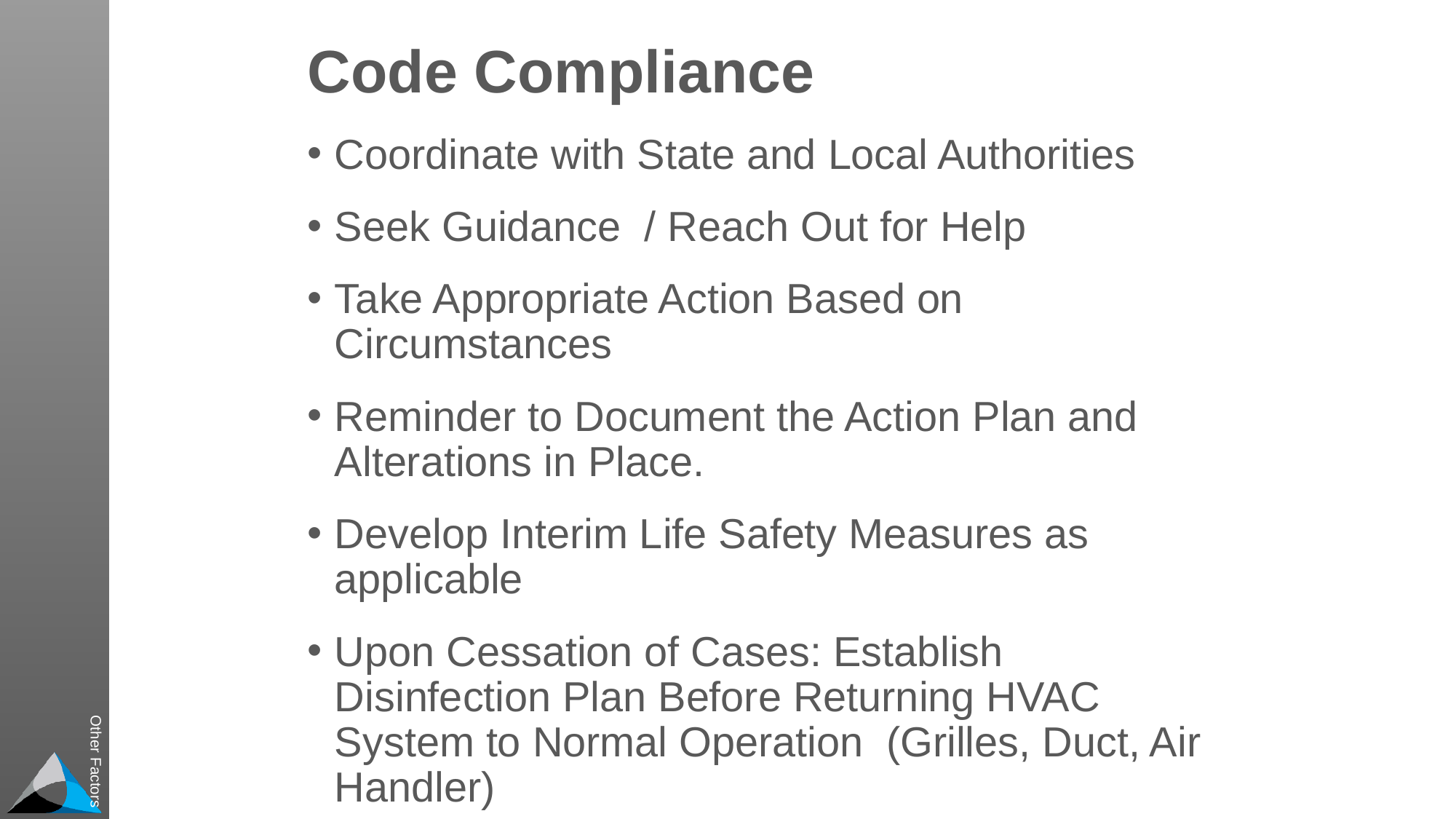

# Other Factors
Code Compliance
Coordinate with State and Local Authorities
Seek Guidance  / Reach Out for Help
Take Appropriate Action Based on Circumstances
Reminder to Document the Action Plan and Alterations in Place.
Develop Interim Life Safety Measures as applicable
Upon Cessation of Cases: Establish Disinfection Plan Before Returning HVAC System to Normal Operation  (Grilles, Duct, Air Handler)